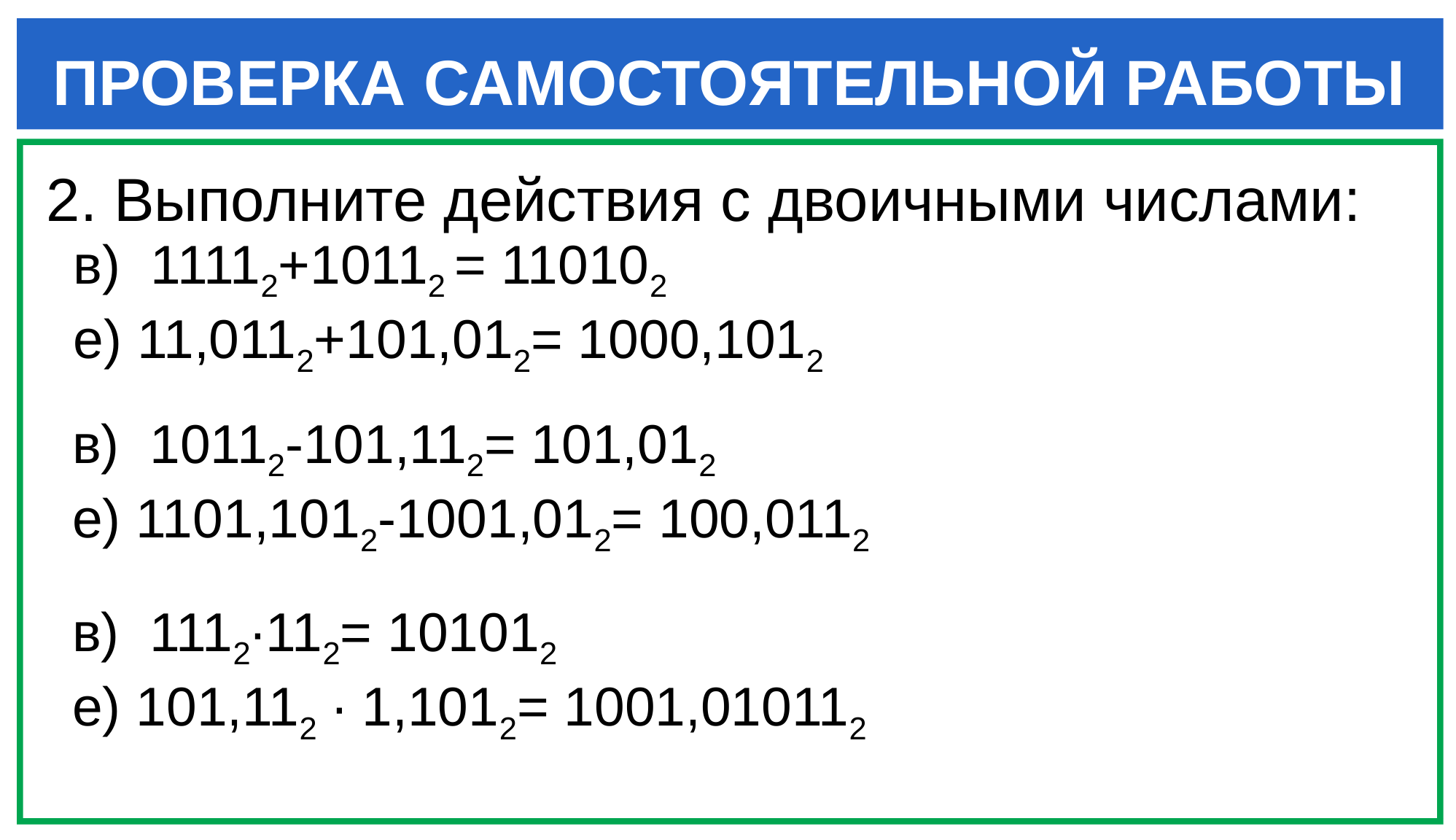

ПРОВЕРКА САМОСТОЯТЕЛЬНОЙ РАБОТЫ
2. Выполните действия с двоичными числами:
в)  11112+10112 = 110102
е) 11,0112+101,012= 1000,1012
в)  10112-101,112= 101,012
е) 1101,1012-1001,012= 100,0112
в)  1112∙112= 101012
е) 101,112 ∙ 1,1012= 1001,010112